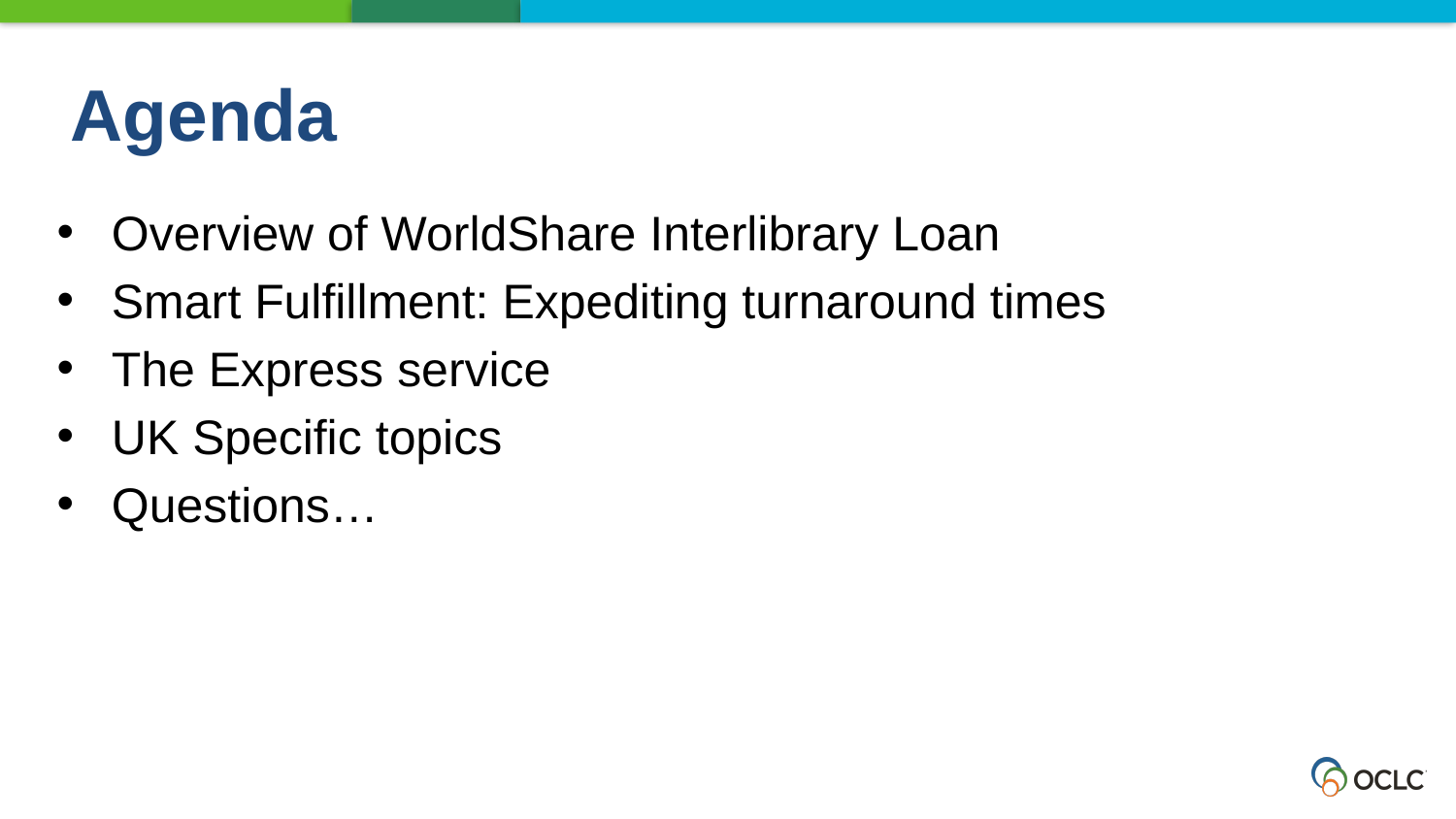

Agenda
Overview of WorldShare Interlibrary Loan
Smart Fulfillment: Expediting turnaround times
The Express service
UK Specific topics
Questions…